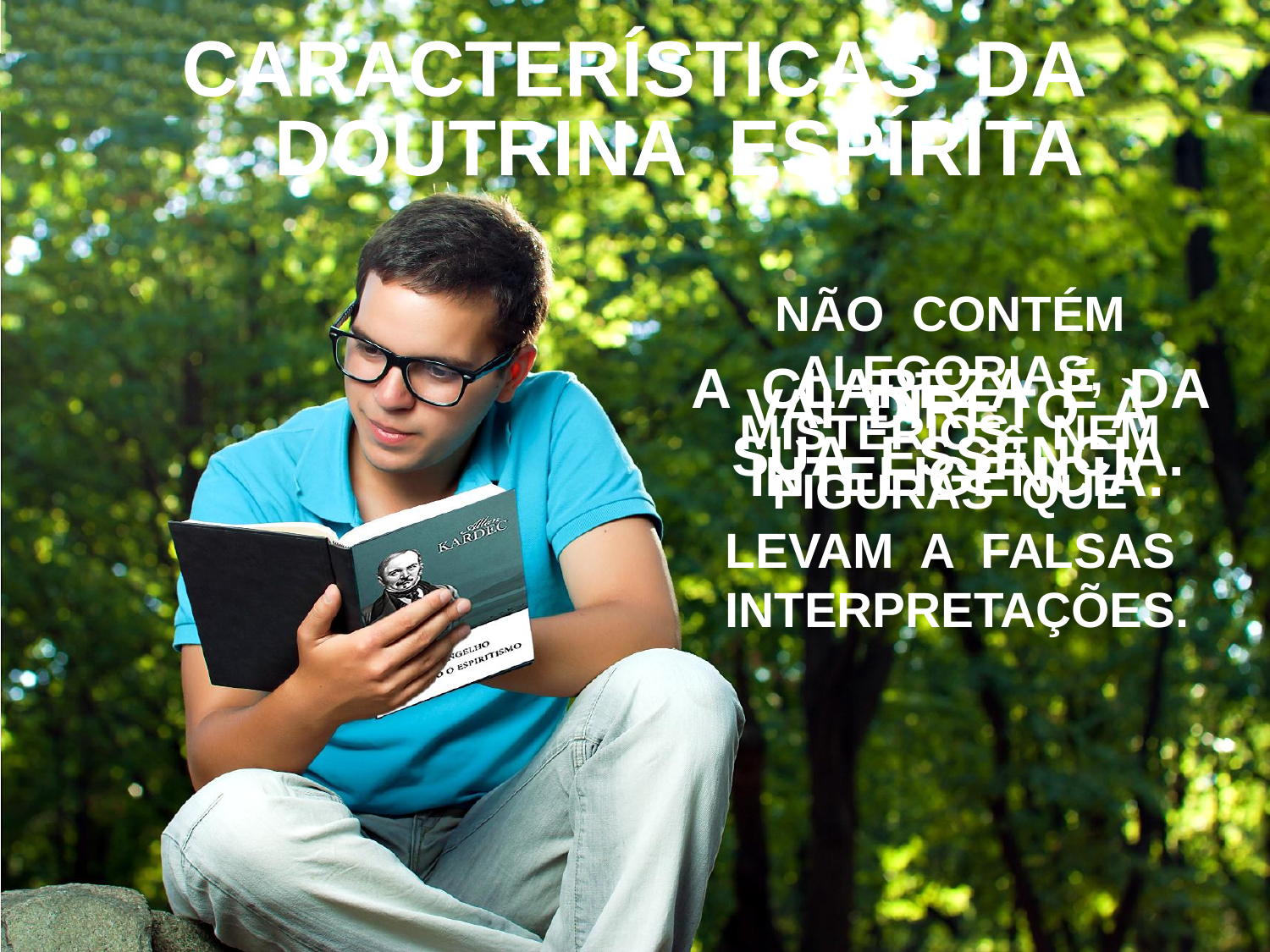

CARACTERÍSTICAS  DA
  DOUTRINA  ESPÍRITA
NÃO  CONTÉM  ALEGORIAS,  MISTÉRIOS,  NEM  FIGURAS  QUE
LEVAM  A  FALSAS  INTERPRETAÇÕES.
A  CLAREZA  É  DA  SUA  ESSÊNCIA.
VAI  DIRETO  À  INTELIGÊNCIA.